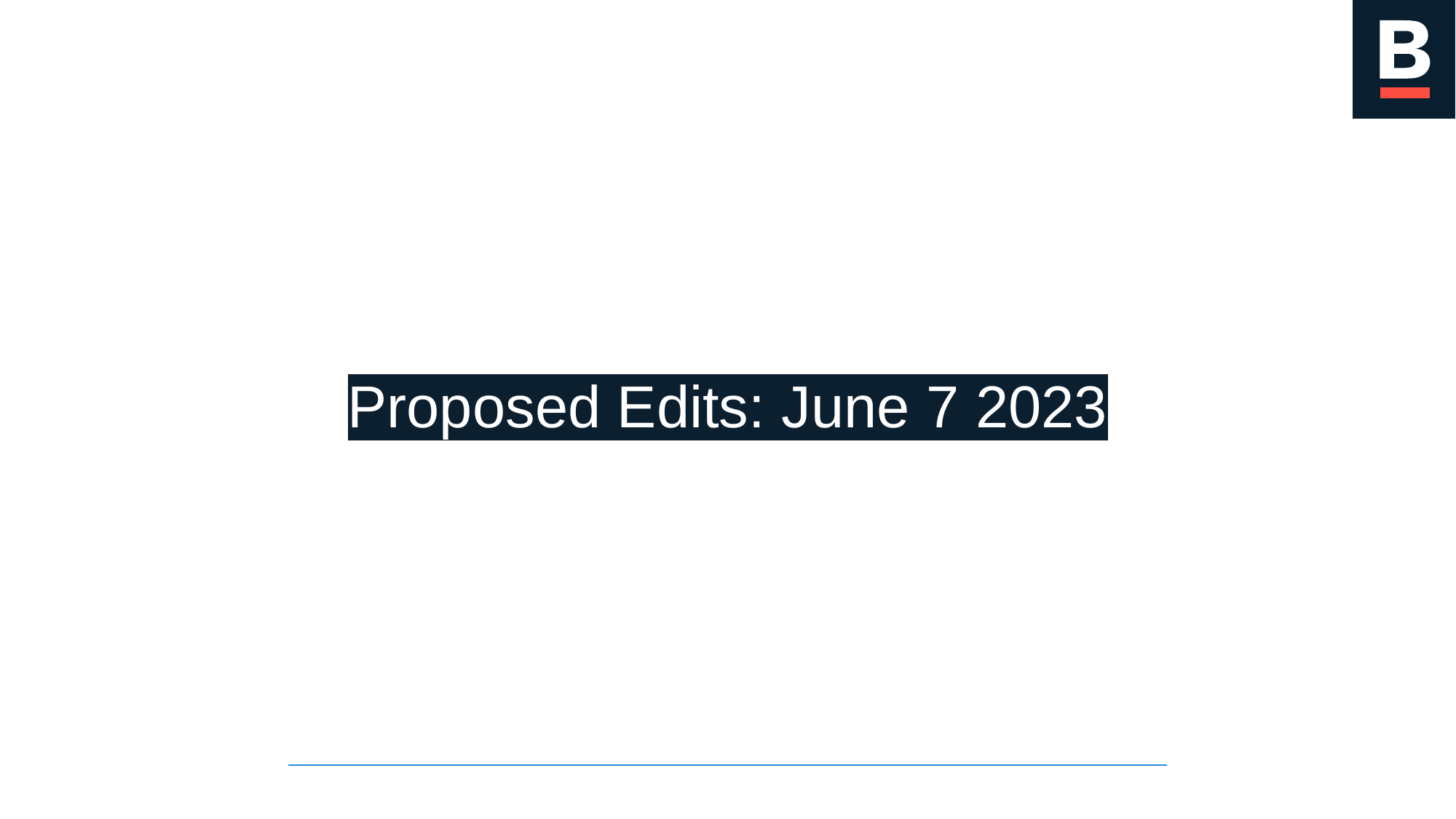

Proposed Edits: June 7 2023

Asdfasdfasdf
ASDFASDFASDF
Asdfasdfasdf
ASDFASDFASDF
Asdfasdfasdf
ASDFASDFASDF